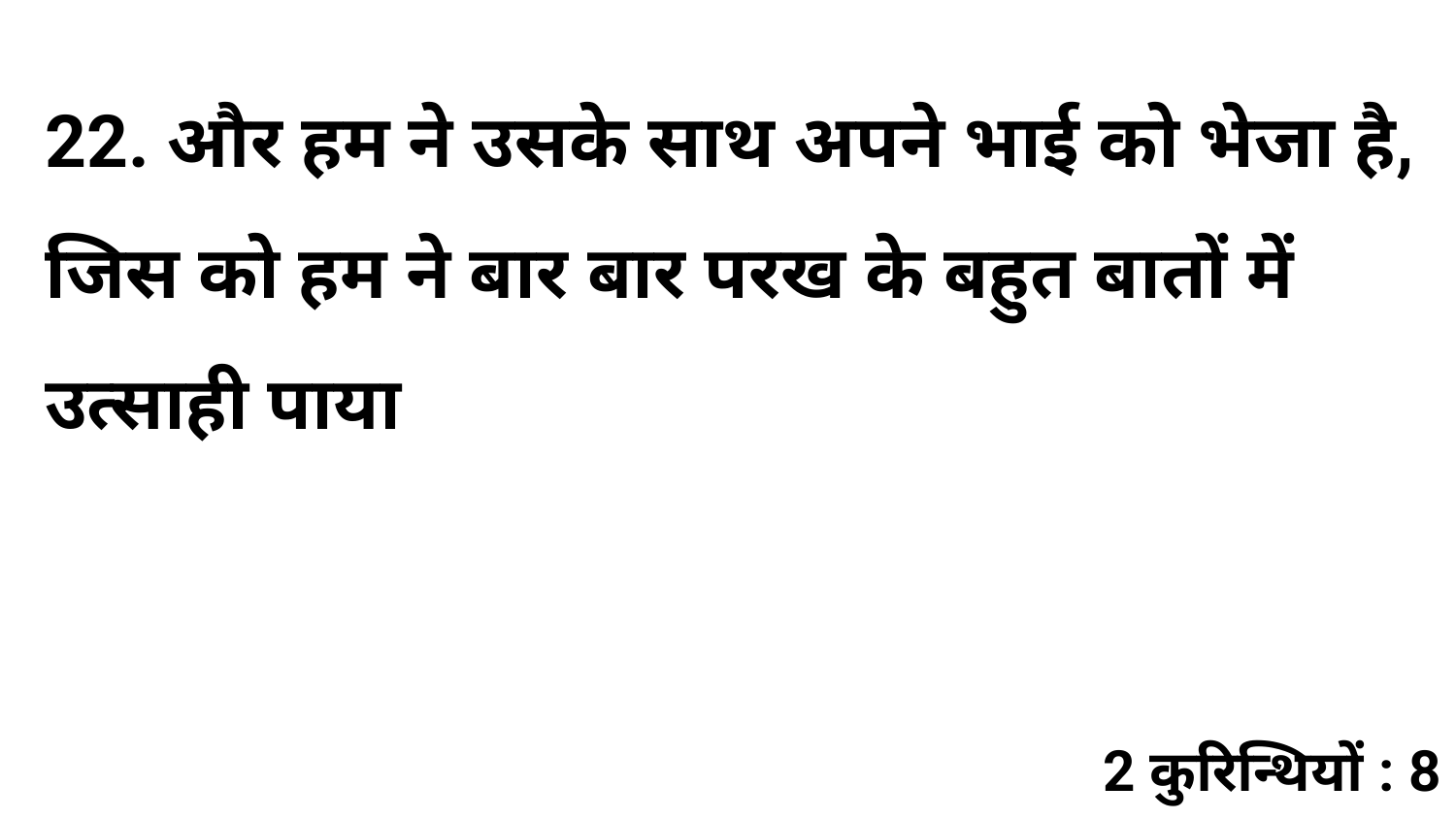

22. और हम ने उसके साथ अपने भाई को भेजा है, जिस को हम ने बार बार परख के बहुत बातों में उत्साही पाया
2 कुरिन्थियों : 8